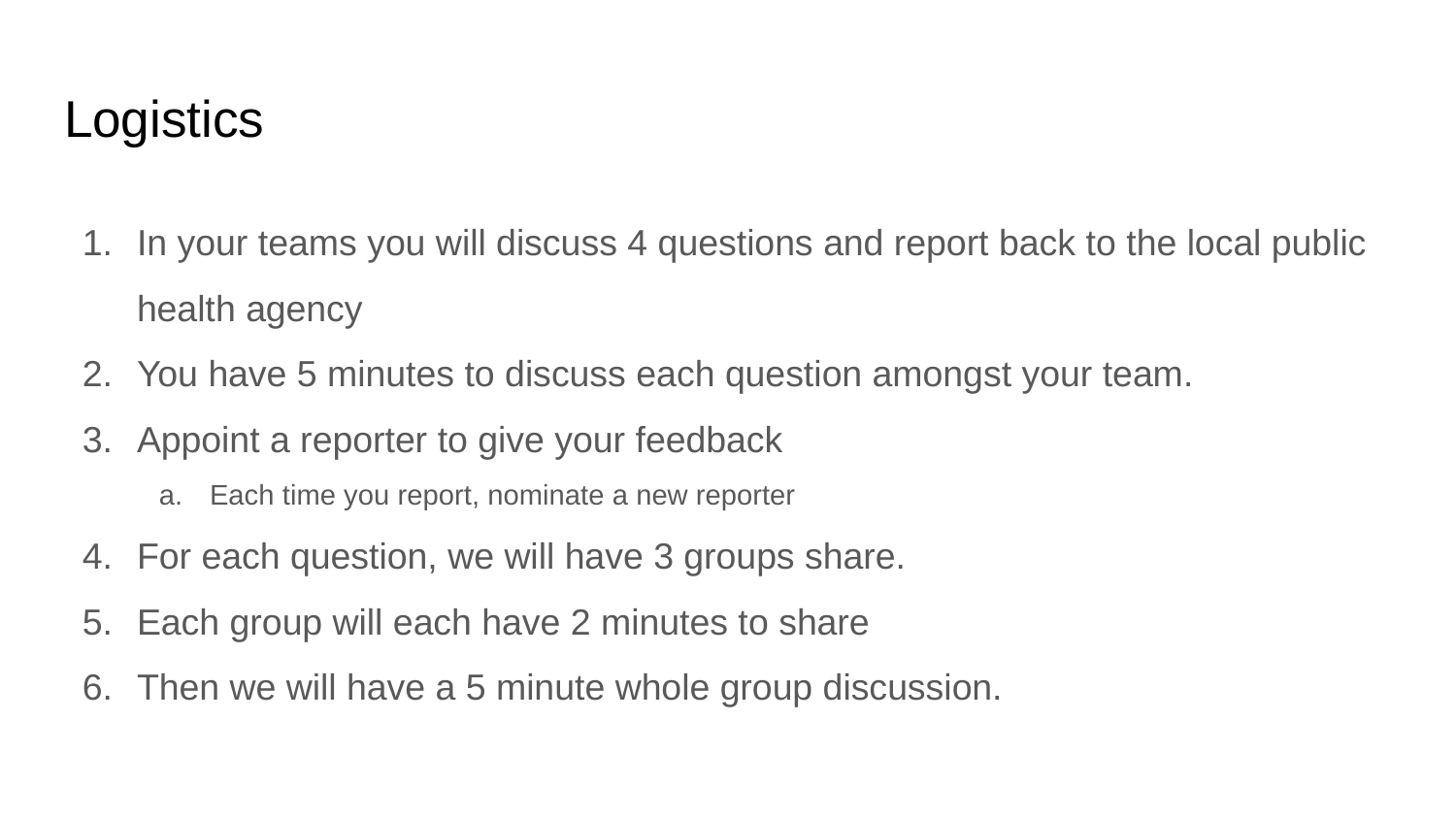

# Logistics
In your teams you will discuss 4 questions and report back to the local public health agency
You have 5 minutes to discuss each question amongst your team.
Appoint a reporter to give your feedback
Each time you report, nominate a new reporter
For each question, we will have 3 groups share.
Each group will each have 2 minutes to share
Then we will have a 5 minute whole group discussion.